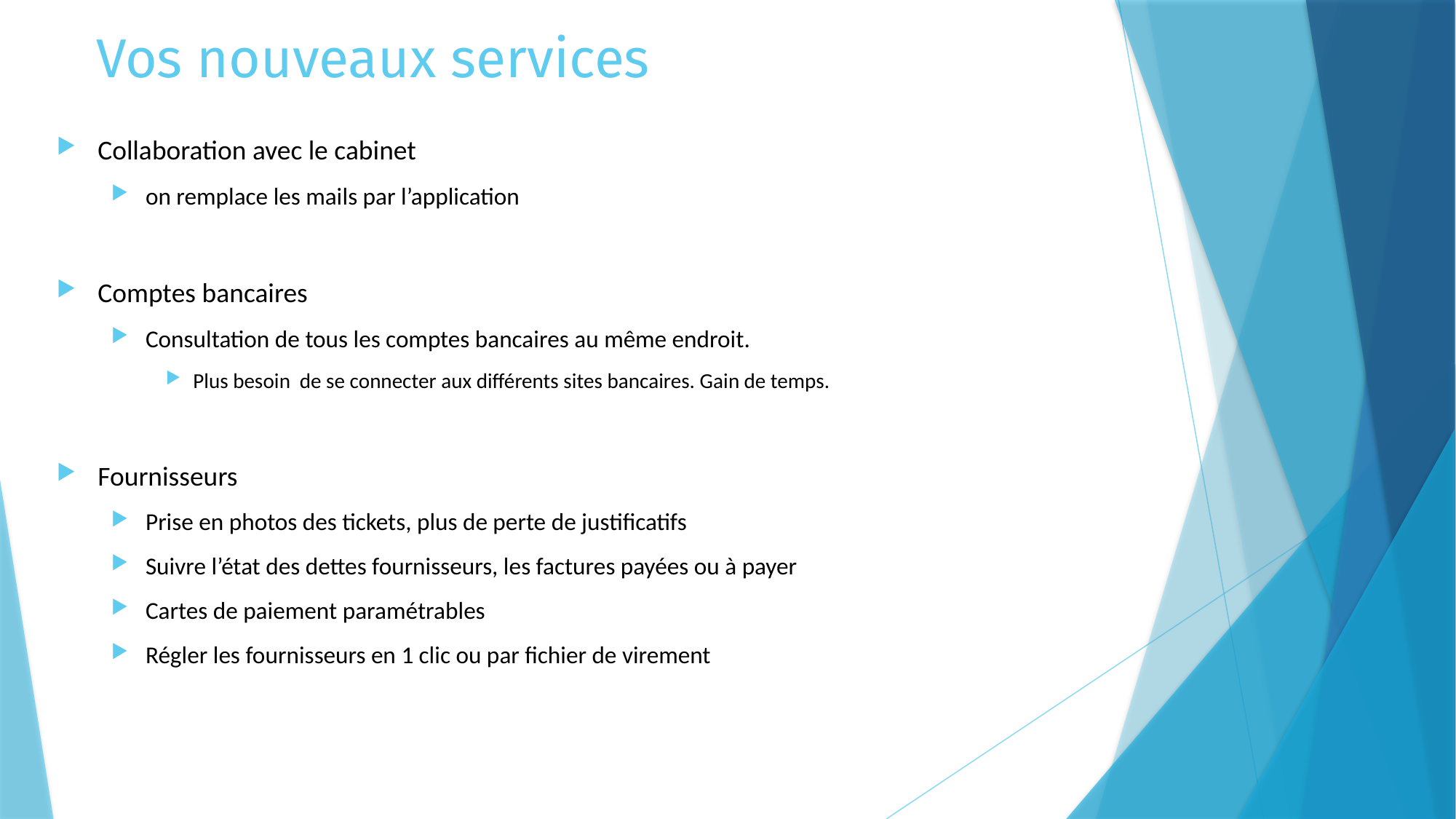

# Vos nouveaux services
Collaboration avec le cabinet
on remplace les mails par l’application

Comptes bancaires
Consultation de tous les comptes bancaires au même endroit.
Plus besoin  de se connecter aux différents sites bancaires. Gain de temps.

Fournisseurs
Prise en photos des tickets, plus de perte de justificatifs
Suivre l’état des dettes fournisseurs, les factures payées ou à payer
Cartes de paiement paramétrables
Régler les fournisseurs en 1 clic ou par fichier de virement